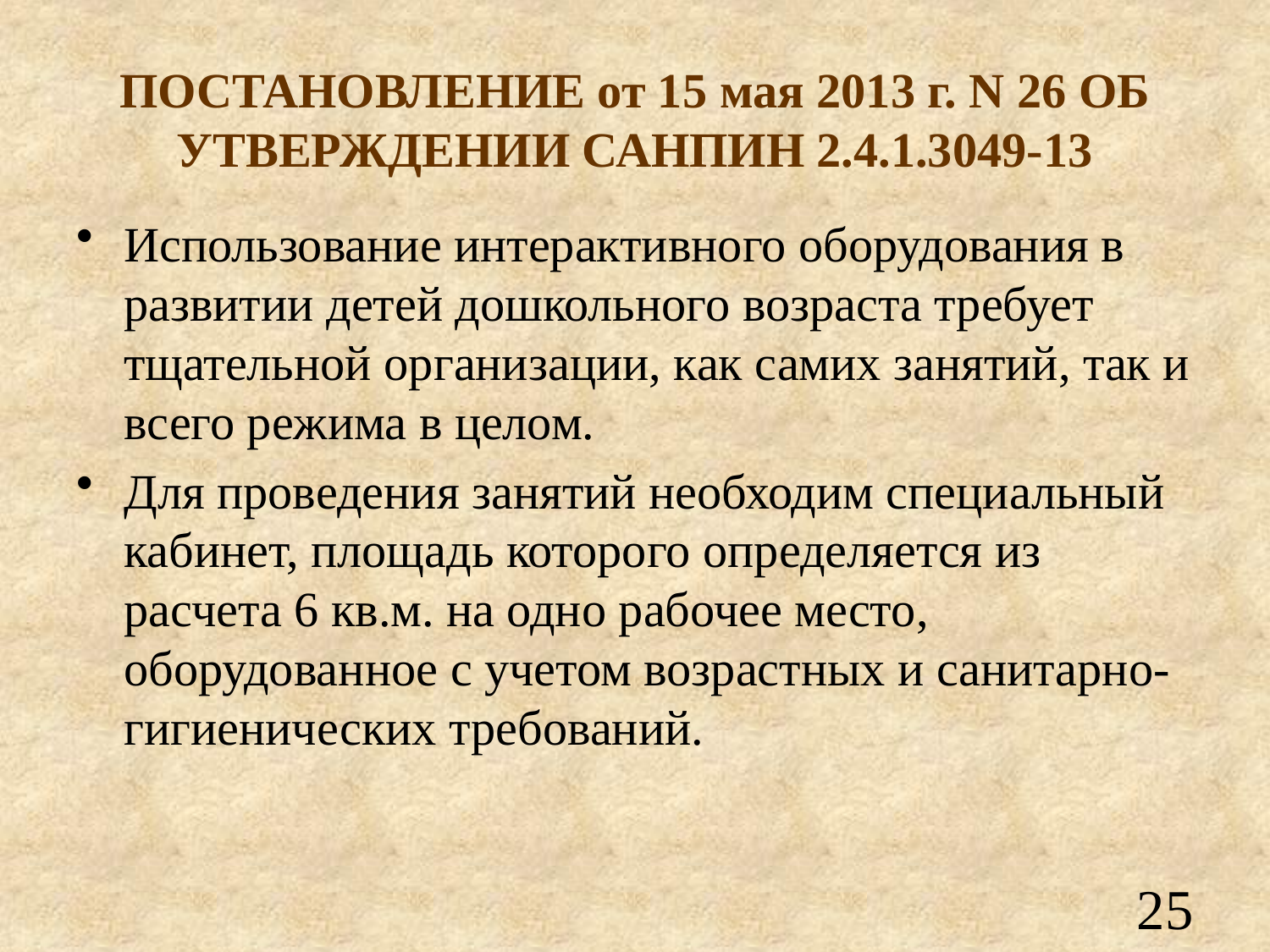

# ПОСТАНОВЛЕНИЕ от 15 мая 2013 г. N 26 ОБ УТВЕРЖДЕНИИ САНПИН 2.4.1.3049-13
Использование интерактивного оборудования в развитии детей дошкольного возраста требует тщательной организации, как самих занятий, так и всего режима в целом.
Для проведения занятий необходим специальный кабинет, площадь которого определяется из расчета 6 кв.м. на одно рабочее место, оборудованное с учетом возрастных и санитарно-гигиенических требований.
25